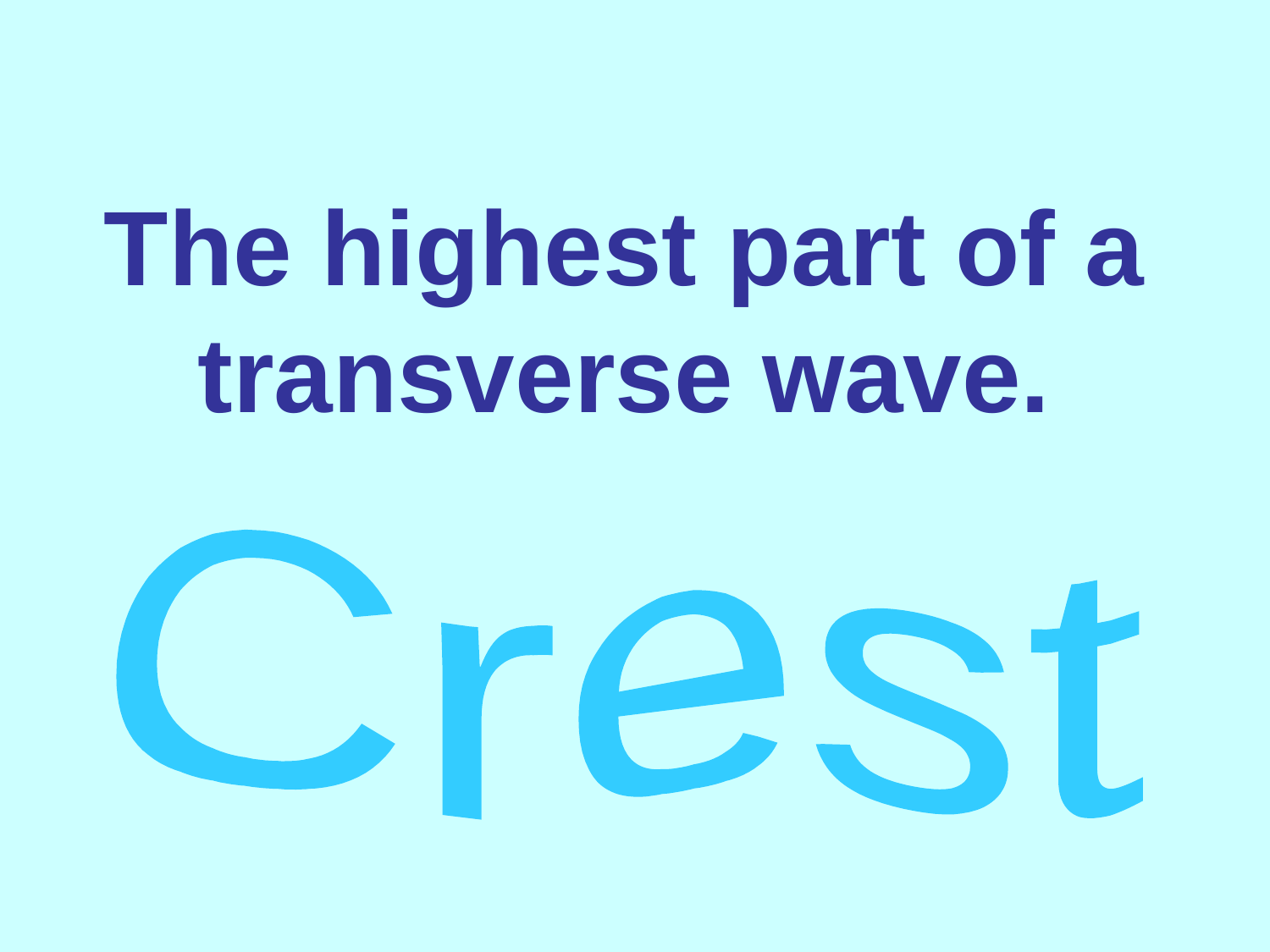

# The highest part of a transverse wave.
Crest